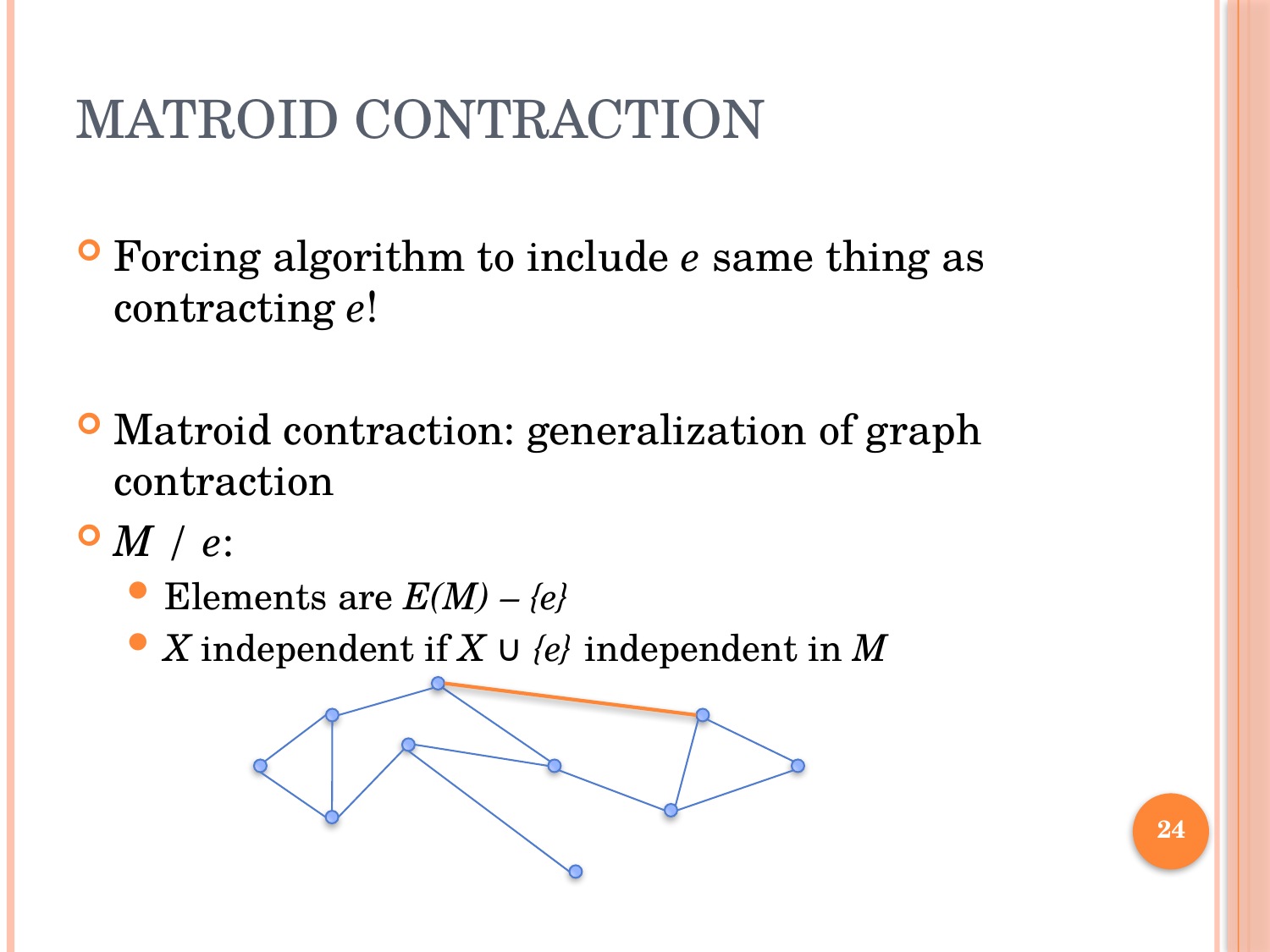

# Matroid Contraction
Forcing algorithm to include e same thing as contracting e!

Matroid contraction: generalization of graph contraction
M / e:
Elements are E(M) – {e}
X independent if X ∪ {e} independent in M

24